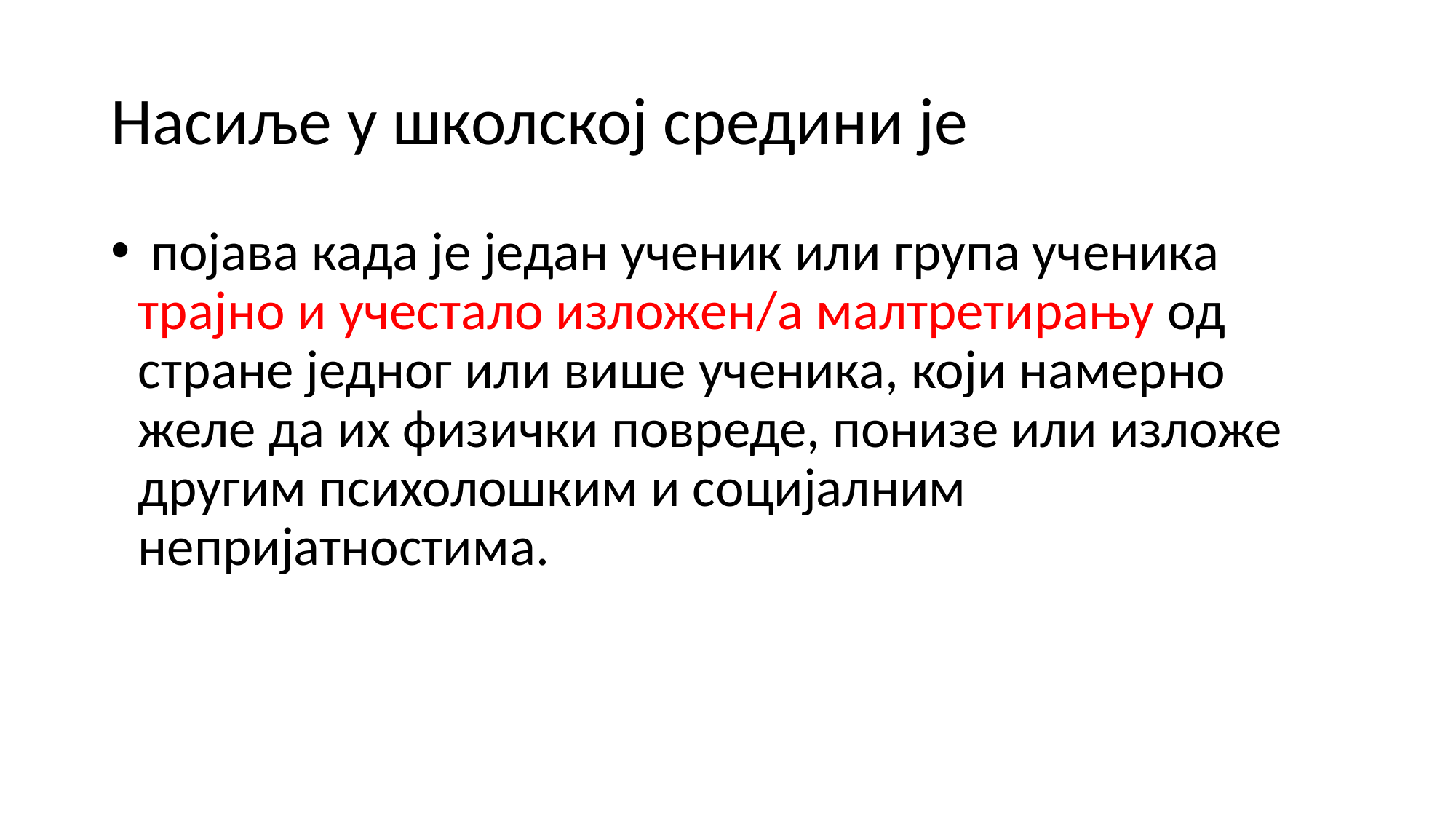

# Насиље у школској средини је
 појава када је један ученик или група ученика трајно и учестало изложен/а малтретирању од стране једног или више ученика, који намерно желе да их физички повреде, понизе или изложе другим психолошким и социјалним непријатностима.